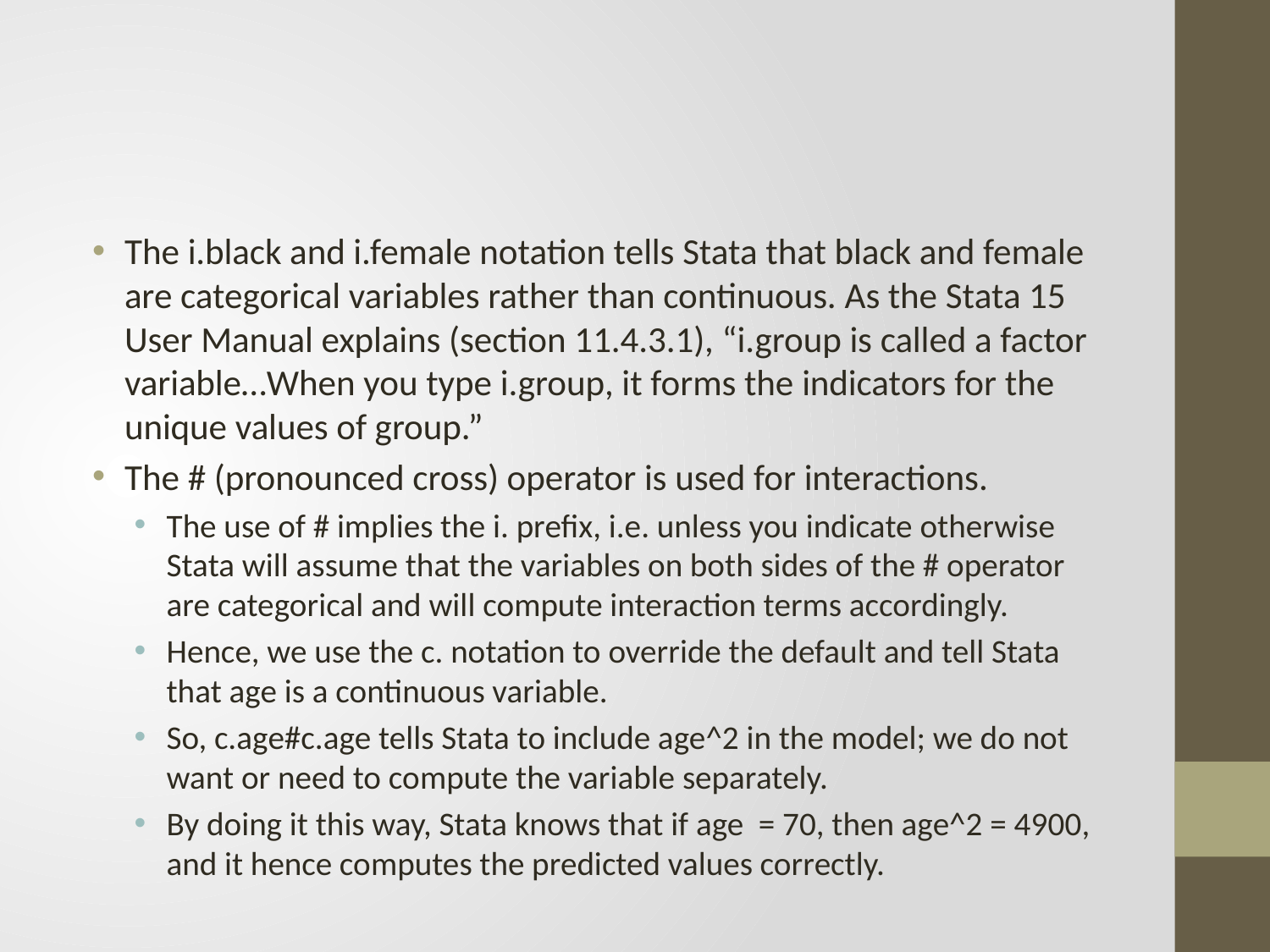

#
The i.black and i.female notation tells Stata that black and female are categorical variables rather than continuous. As the Stata 15 User Manual explains (section 11.4.3.1), “i.group is called a factor variable…When you type i.group, it forms the indicators for the unique values of group.”
The # (pronounced cross) operator is used for interactions.
The use of # implies the i. prefix, i.e. unless you indicate otherwise Stata will assume that the variables on both sides of the # operator are categorical and will compute interaction terms accordingly.
Hence, we use the c. notation to override the default and tell Stata that age is a continuous variable.
So, c.age#c.age tells Stata to include age^2 in the model; we do not want or need to compute the variable separately.
By doing it this way, Stata knows that if age  = 70, then age^2 = 4900, and it hence computes the predicted values correctly.